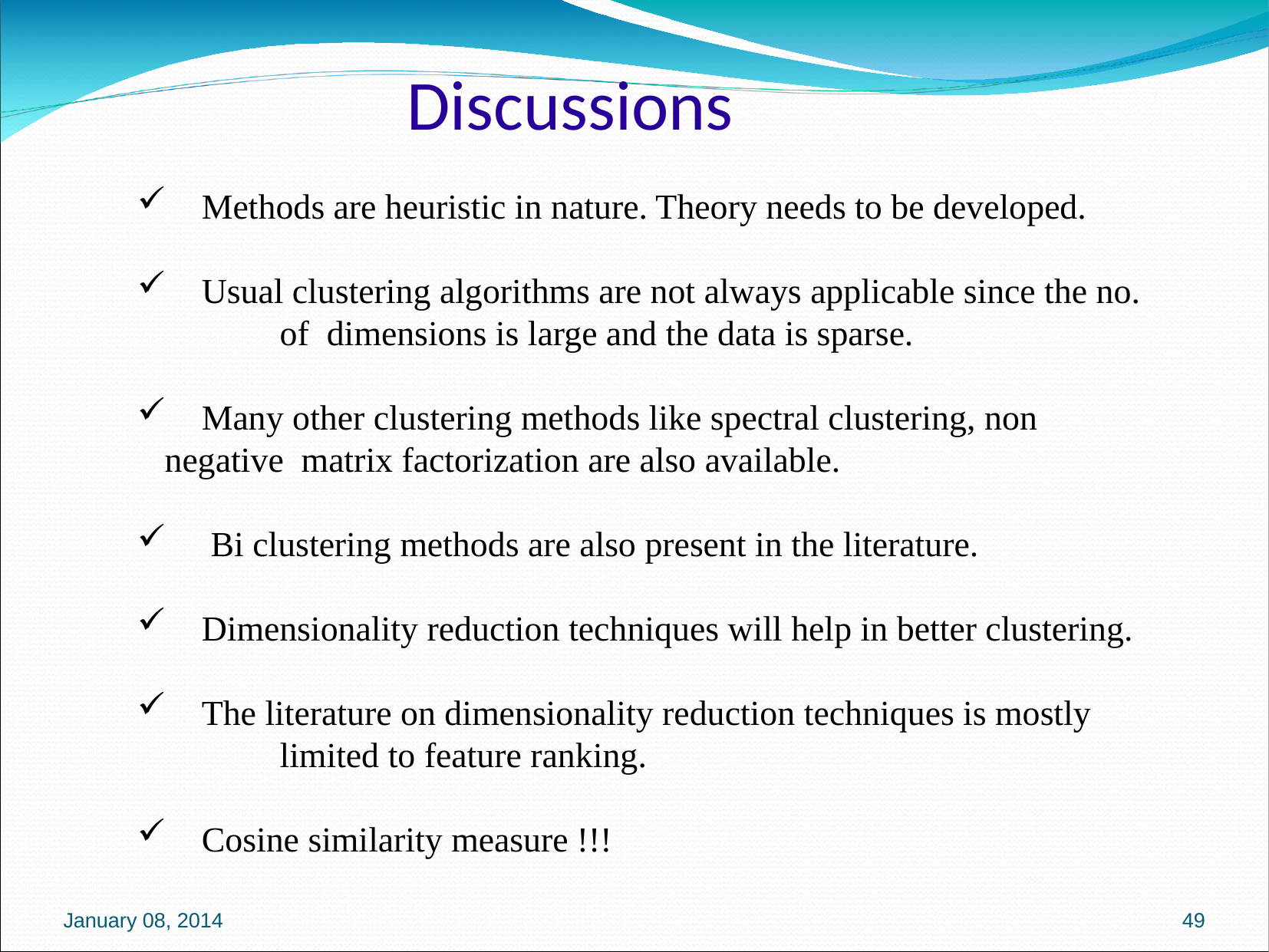

Discussions
    Methods are heuristic in nature. Theory needs to be developed.

    Usual clustering algorithms are not always applicable since the no. 	of  dimensions is large and the data is sparse.

    Many other clustering methods like spectral clustering, non 	negative  matrix factorization are also available.

     Bi clustering methods are also present in the literature.

    Dimensionality reduction techniques will help in better clustering.

    The literature on dimensionality reduction techniques is mostly 	limited to feature ranking.

    Cosine similarity measure !!!
January 08, 2014
49